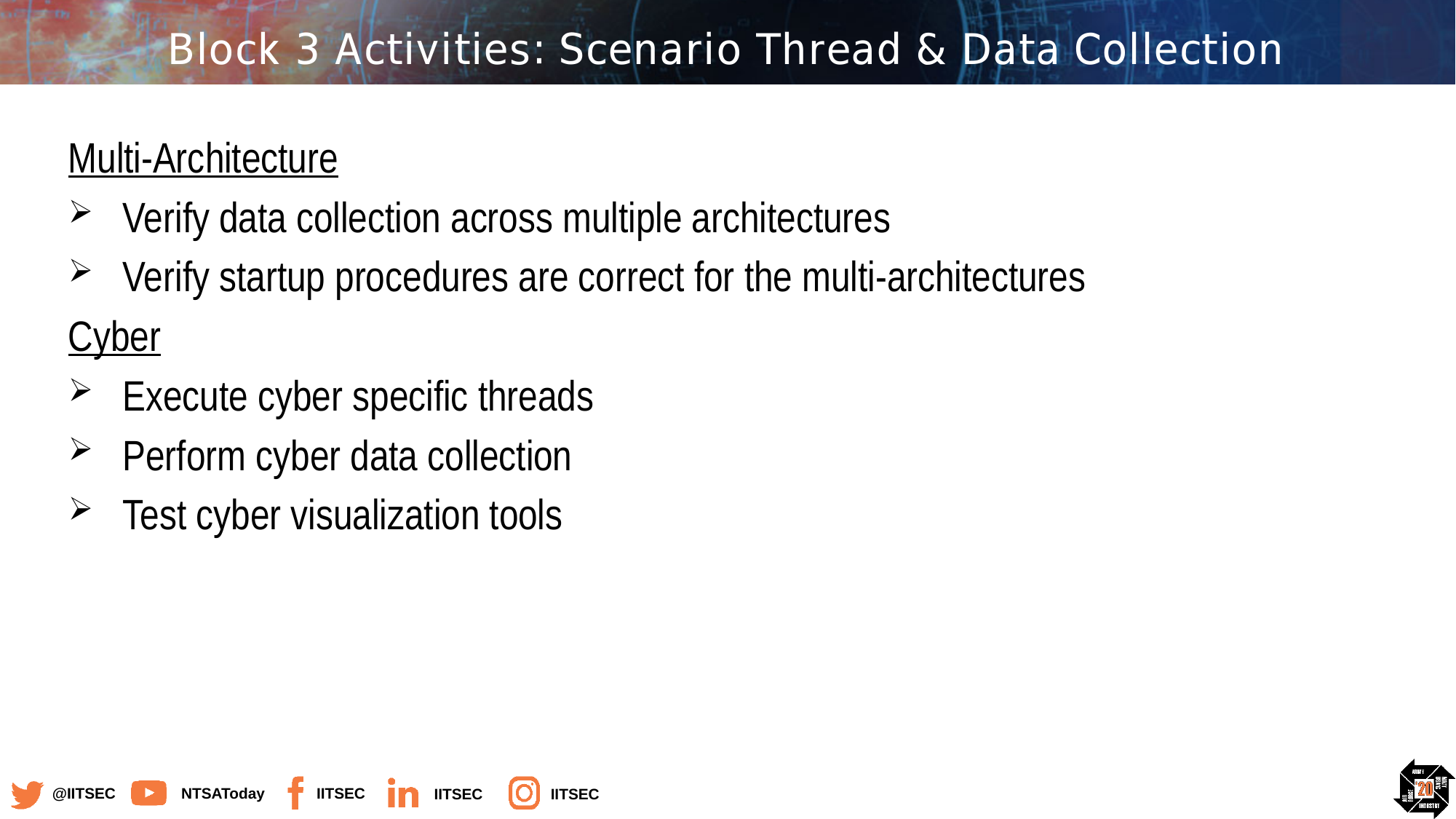

# Block 3 Activities: Scenario Thread & Data Collection
Multi-Architecture
Verify data collection across multiple architectures
Verify startup procedures are correct for the multi-architectures
Cyber
Execute cyber specific threads
Perform cyber data collection
Test cyber visualization tools